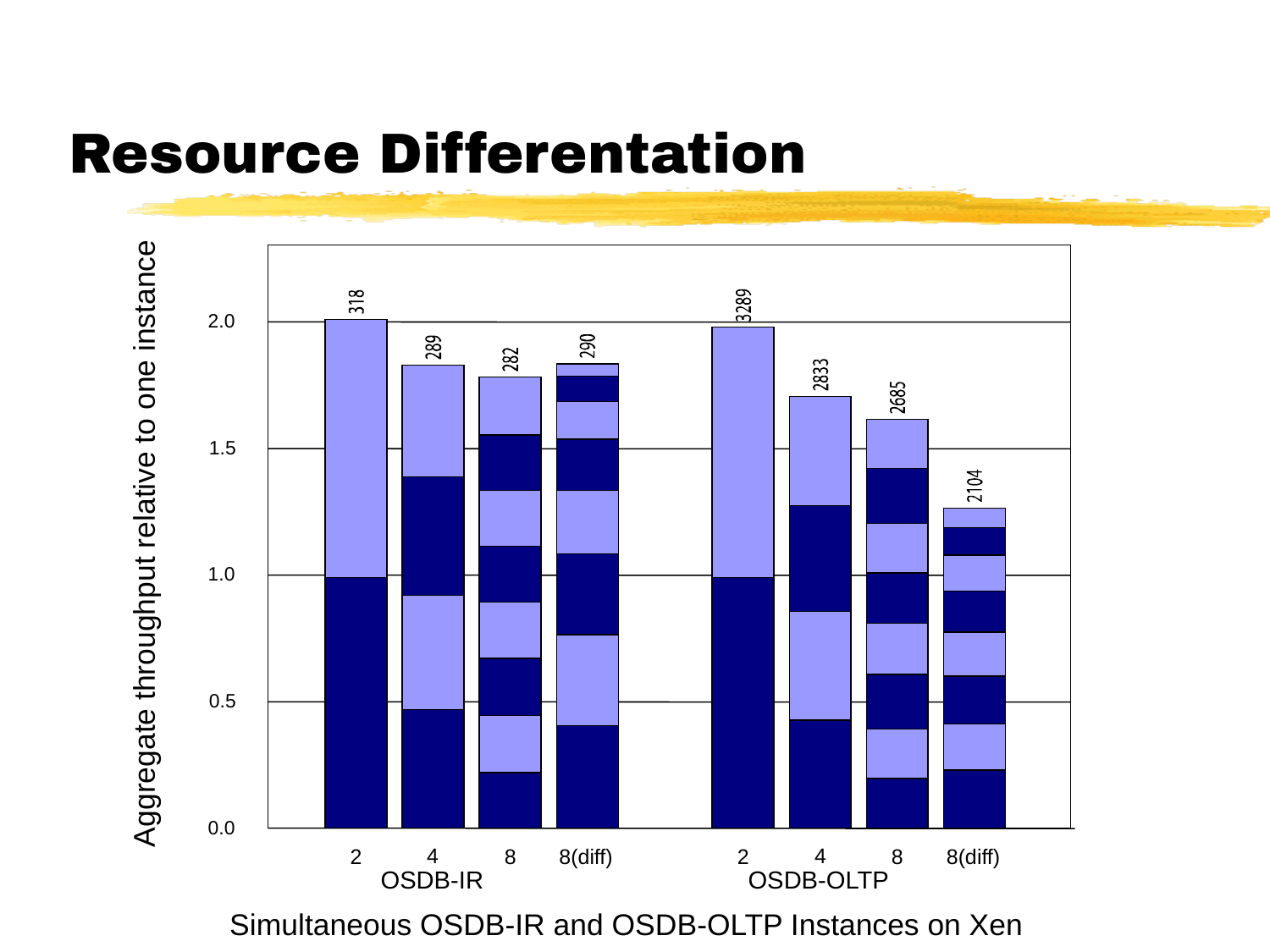

# Resource Differentation

2.0

1.5

Aggregate throughput relative to one instance

1.0

0.5

0.0

4
4
2
8
2
8
8(diff)
8(diff)
OSDB-IR
OSDB-OLTP
Simultaneous OSDB-IR and OSDB-OLTP Instances on Xen